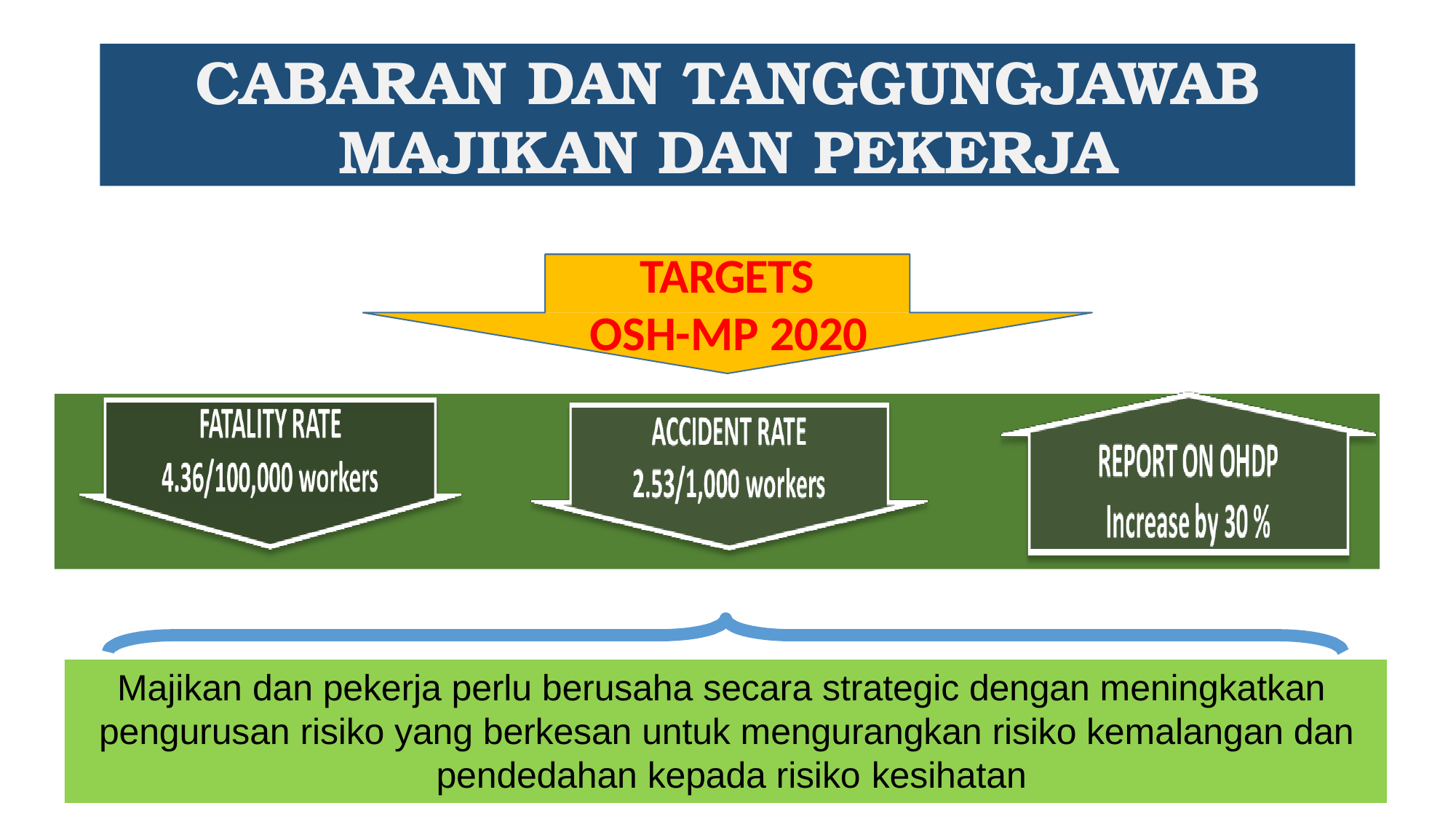

CABARAN DAN TANGGUNGJAWAB
MAJIKAN DAN PEKERJA
TARGETS  OSH-MP 2020

Majikan dan pekerja perlu berusaha secara strategic dengan meningkatkan  pengurusan risiko yang berkesan untuk mengurangkan risiko kemalangan dan  pendedahan kepada risiko kesihatan